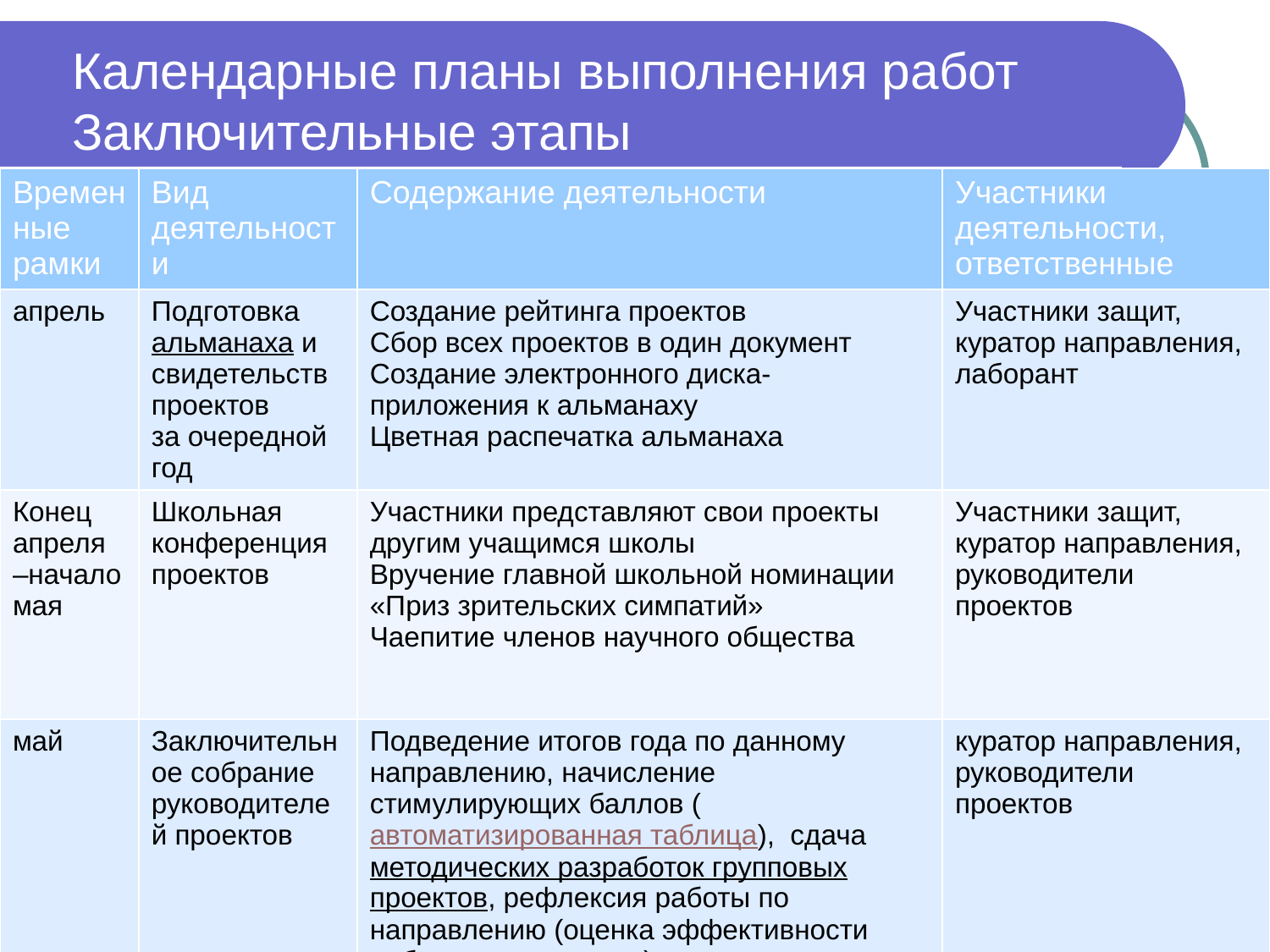

# Календарные планы выполнения работ Заключительные этапы
| Временные рамки | Вид деятельности | Содержание деятельности | Участники деятельности, ответственные |
| --- | --- | --- | --- |
| апрель | Подготовка альманаха и свидетельств проектов за очередной год | Создание рейтинга проектов Сбор всех проектов в один документ Создание электронного диска-приложения к альманаху Цветная распечатка альманаха | Участники защит, куратор направления, лаборант |
| Конец апреля –начало мая | Школьная конференция проектов | Участники представляют свои проекты другим учащимся школы Вручение главной школьной номинации «Приз зрительских симпатий» Чаепитие членов научного общества | Участники защит, куратор направления, руководители проектов |
| май | Заключительное собрание руководителей проектов | Подведение итогов года по данному направлению, начисление стимулирующих баллов (автоматизированная таблица), сдача методических разработок групповых проектов, рефлексия работы по направлению (оценка эффективности работы направления) | куратор направления, руководители проектов |